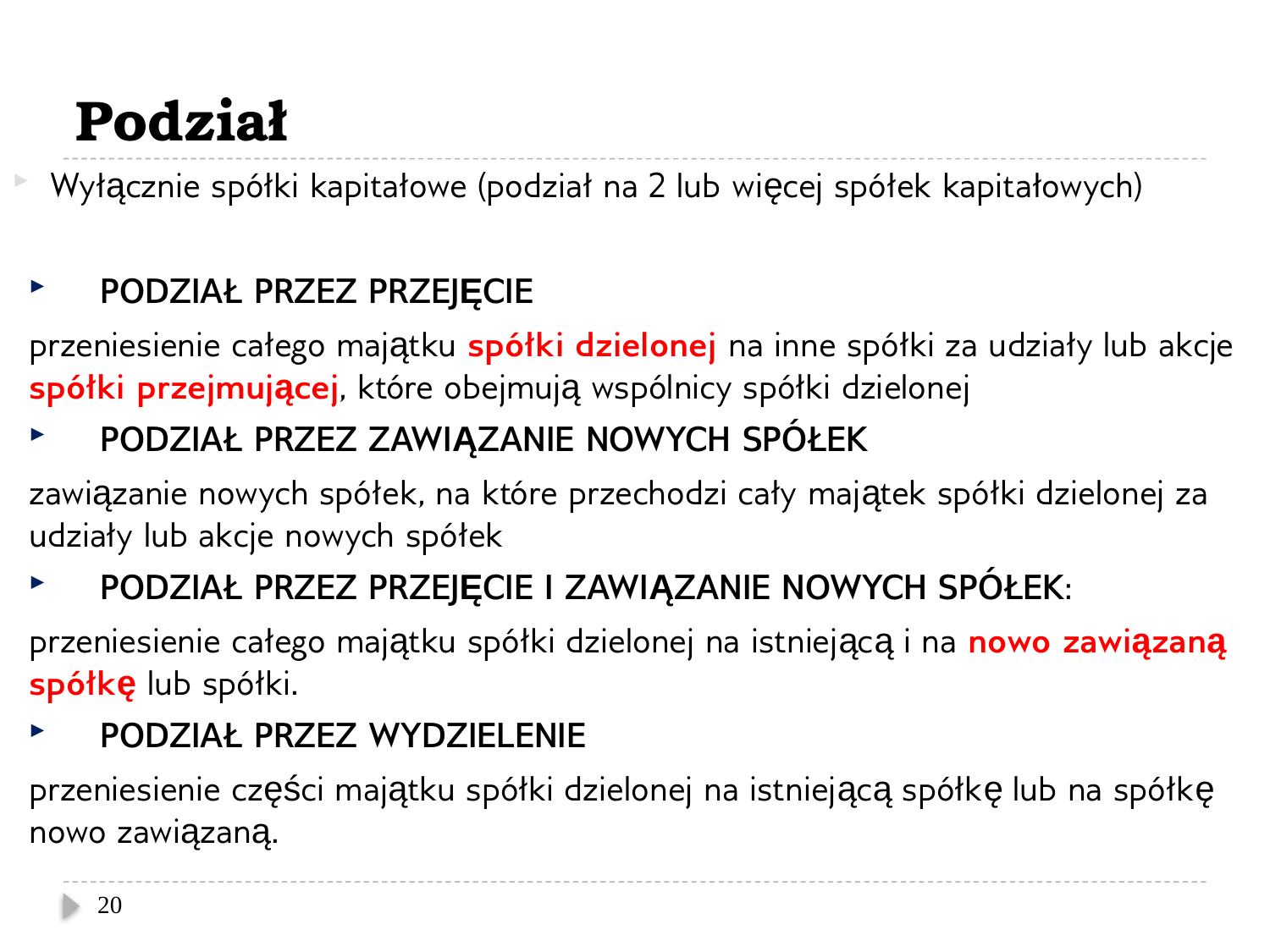

# Podział
Wyłącznie spółki kapitałowe (podział na 2 lub więcej spółek kapitałowych)

PODZIAŁ PRZEZ PRZEJĘCIE
przeniesienie całego majątku spółki dzielonej na inne spółki za udziały lub akcje spółki przejmującej, które obejmują wspólnicy spółki dzielonej
PODZIAŁ PRZEZ ZAWIĄZANIE NOWYCH SPÓŁEK
zawiązanie nowych spółek, na które przechodzi cały majątek spółki dzielonej za udziały lub akcje nowych spółek
PODZIAŁ PRZEZ PRZEJĘCIE I ZAWIĄZANIE NOWYCH SPÓŁEK:
przeniesienie całego majątku spółki dzielonej na istniejącą i na nowo zawiązaną spółkę lub spółki.
PODZIAŁ PRZEZ WYDZIELENIE
przeniesienie części majątku spółki dzielonej na istniejącą spółkę lub na spółkę nowo zawiązaną.
20